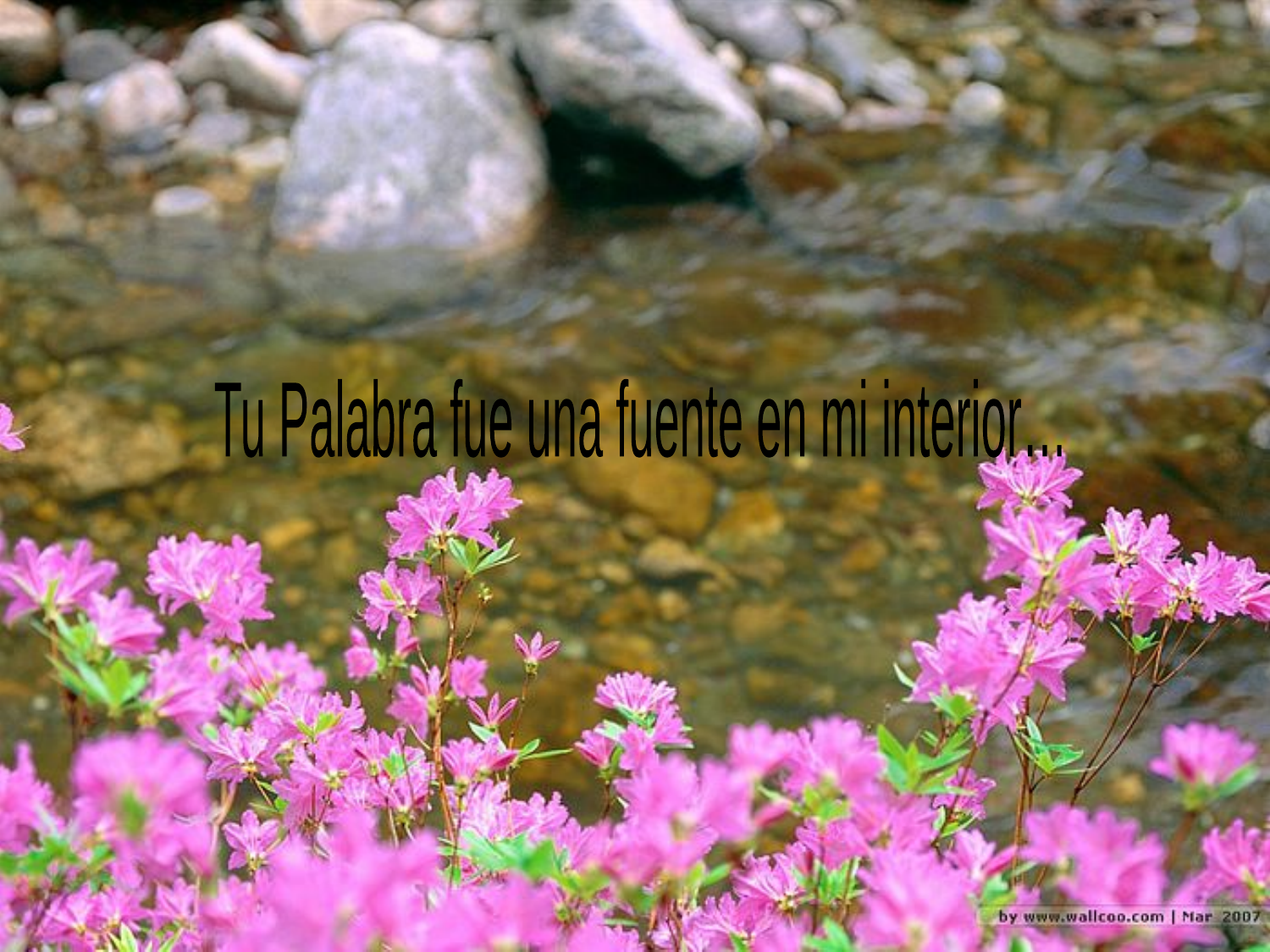

Tu Palabra fue una fuente en mi interior…